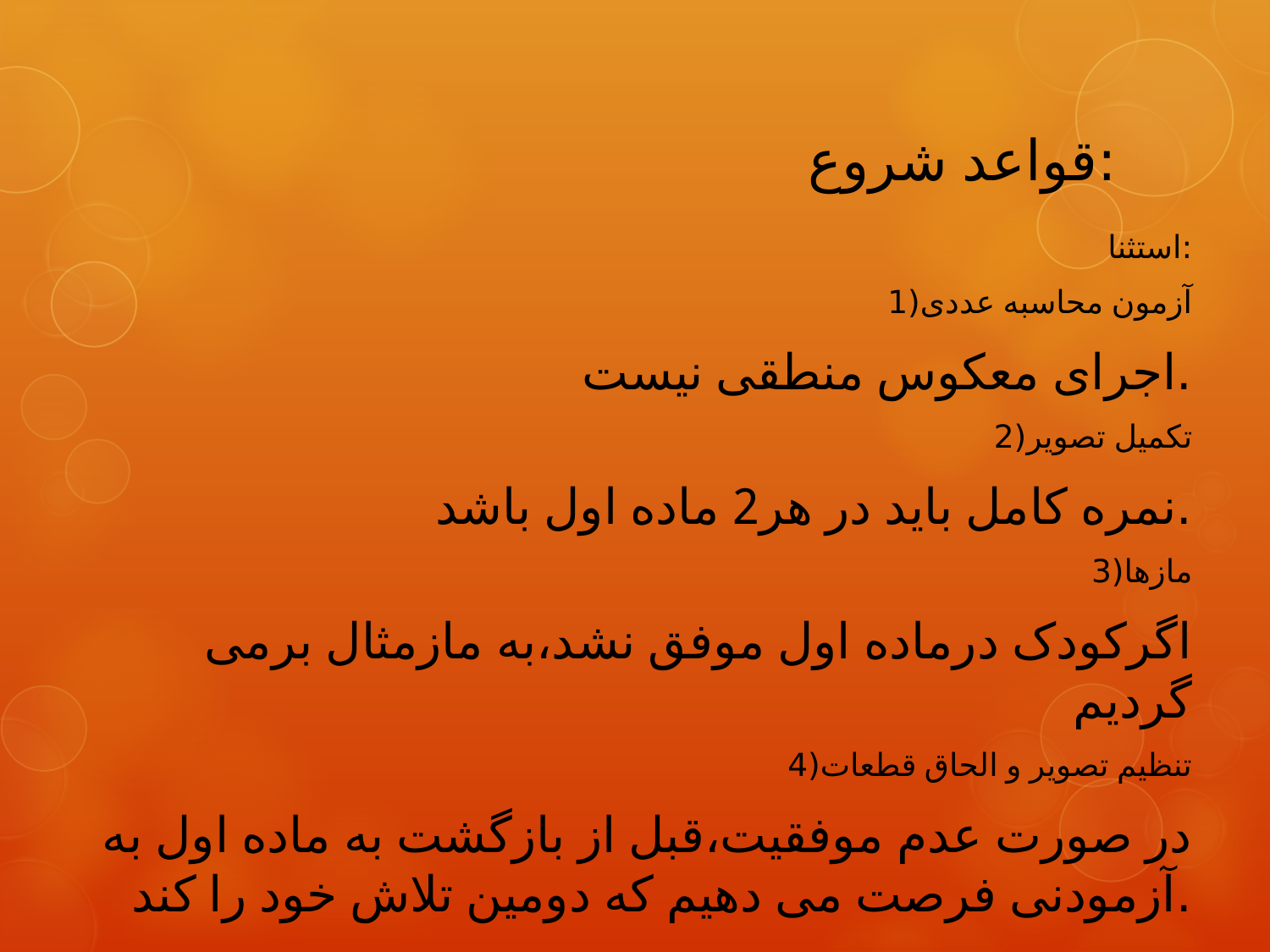

# قواعد شروع:
استثنا:
1)آزمون محاسبه عددی
اجرای معکوس منطقی نیست.
2)تکمیل تصویر
نمره کامل باید در هر2 ماده اول باشد.
3)مازها
اگرکودک درماده اول موفق نشد،به مازمثال برمی گردیم
4)تنظیم تصویر و الحاق قطعات
در صورت عدم موفقیت،قبل از بازگشت به ماده اول به آزمودنی فرصت می دهیم که دومین تلاش خود را کند.